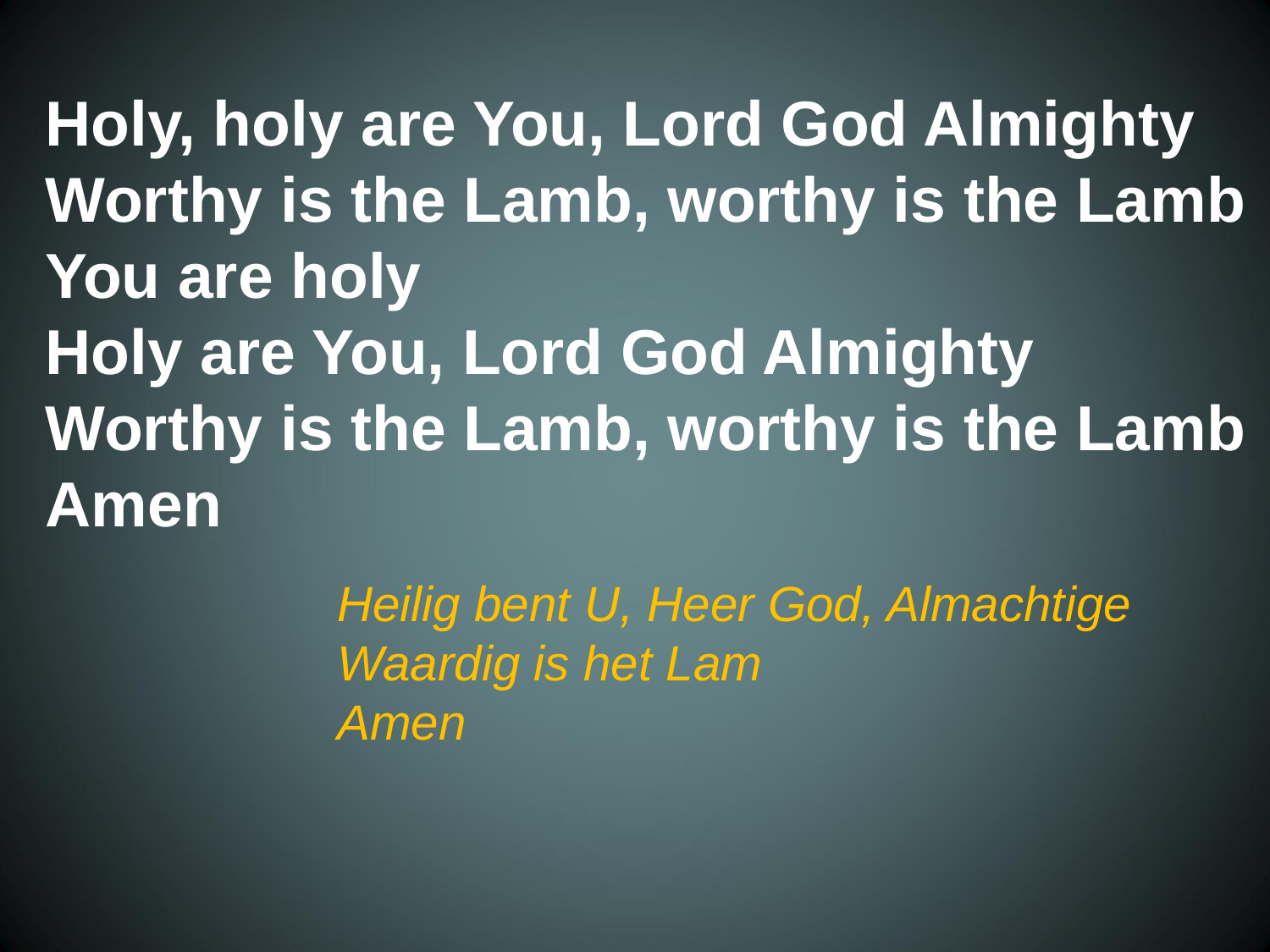

Holy, holy are You, Lord God Almighty
  Worthy is the Lamb, worthy is the Lamb
  You are holy
  Holy are You, Lord God Almighty
  Worthy is the Lamb, worthy is the Lamb
  Amen
Heilig bent U, Heer God, Almachtige
Waardig is het Lam
Amen